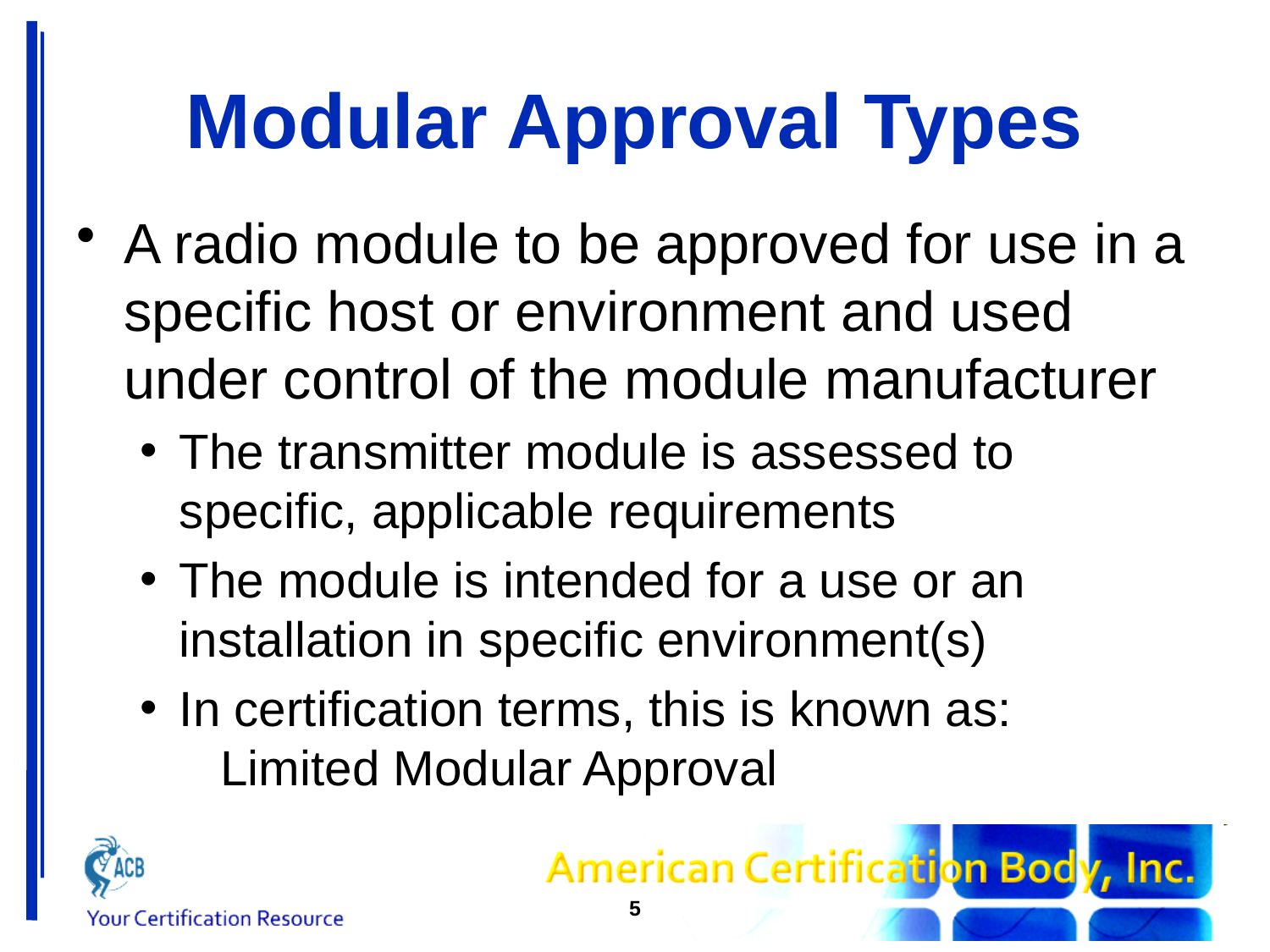

# Modular Approval Types
A radio module to be approved for use in a specific host or environment and used under control of the module manufacturer
The transmitter module is assessed to specific, applicable requirements
The module is intended for a use or an installation in specific environment(s)
In certification terms, this is known as:
   Limited Modular Approval

5